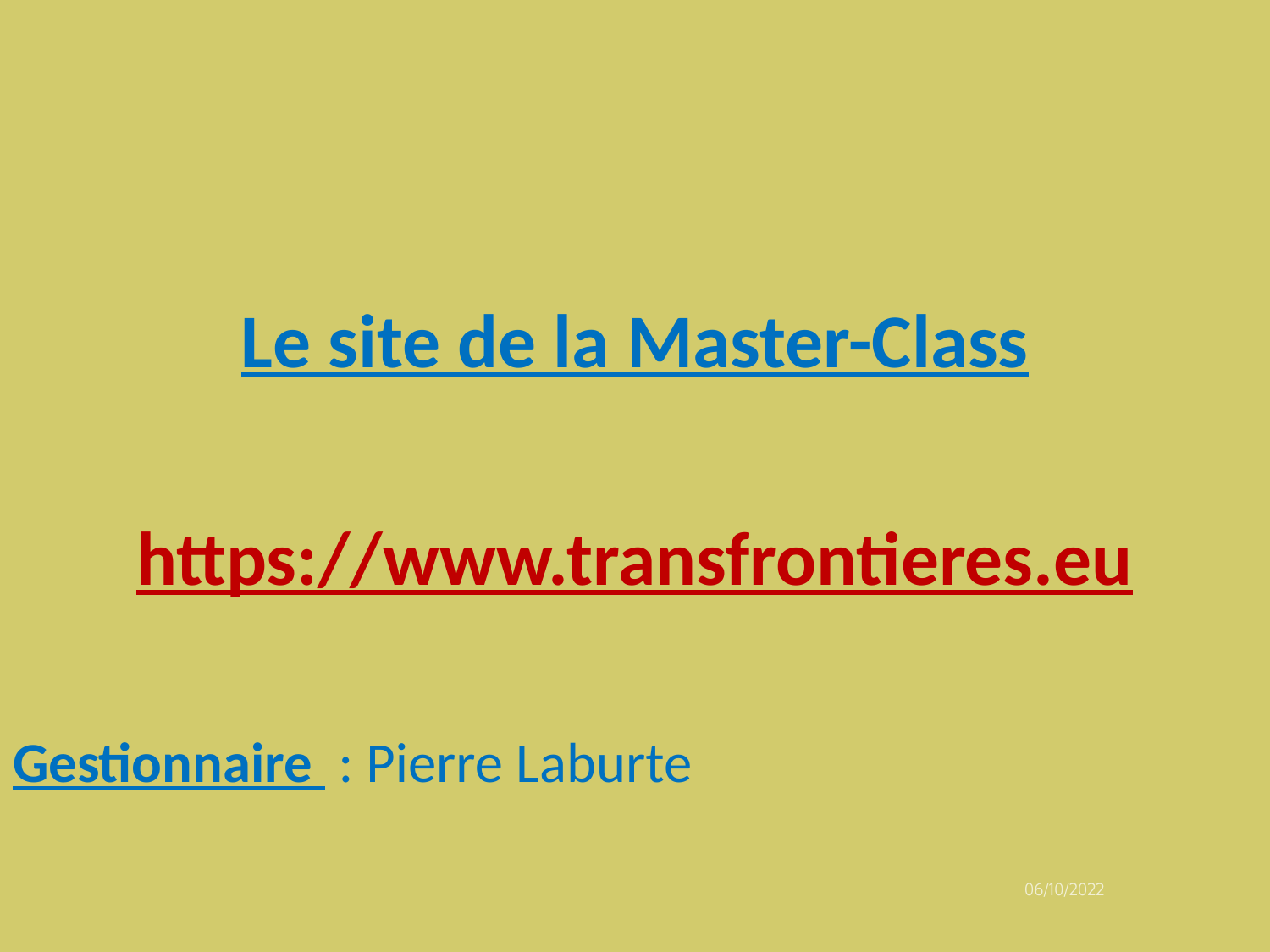

Le site de la Master-Class

https://www.transfrontieres.eu

Gestionnaire  : Pierre Laburte

06/10/2022